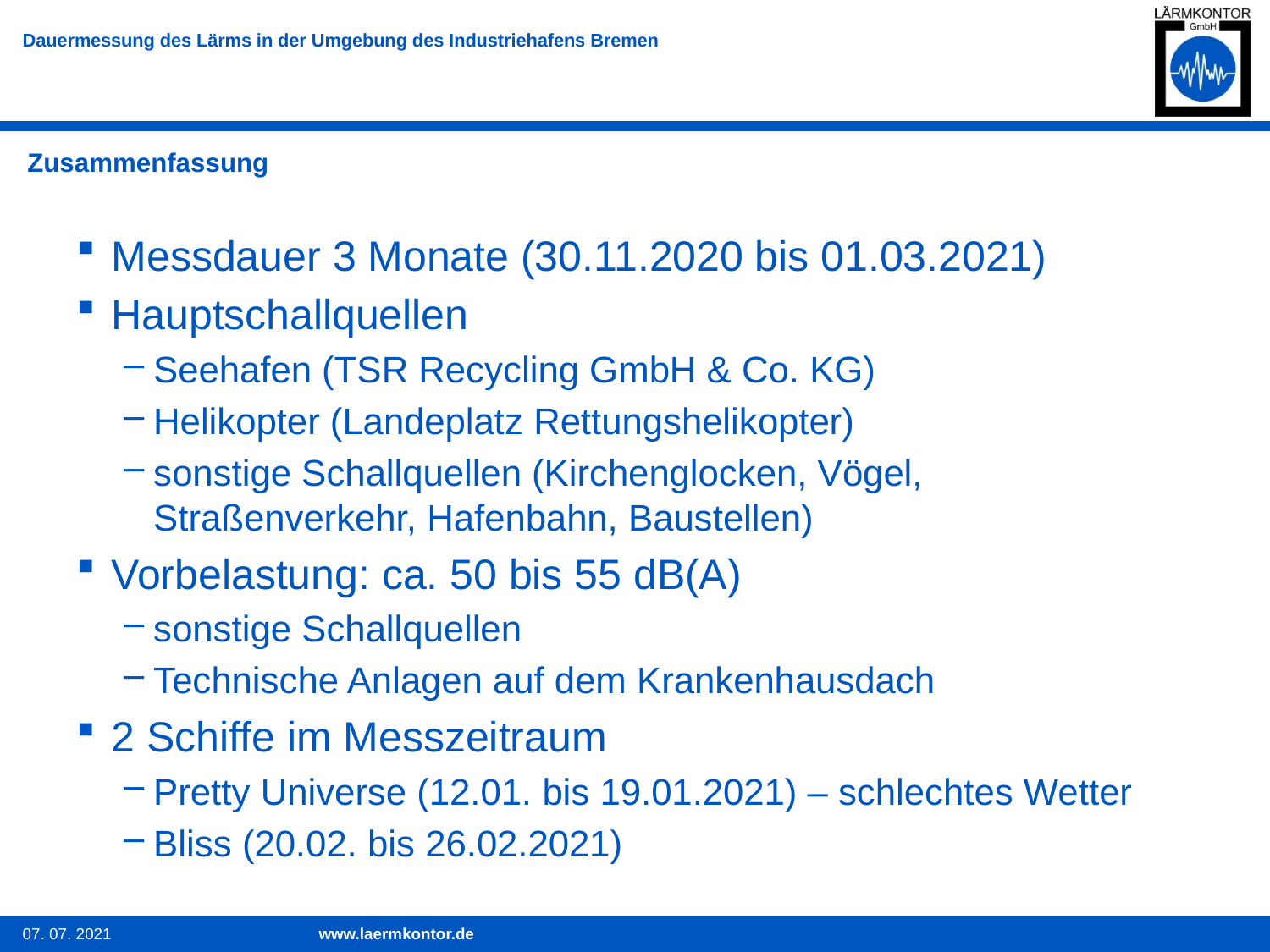

Zusammenfassung

Messdauer 3 Monate (30.11.2020 bis 01.03.2021)
Hauptschallquellen
Seehafen (TSR Recycling GmbH & Co. KG)
Helikopter (Landeplatz Rettungshelikopter)
sonstige Schallquellen (Kirchenglocken, Vögel, Straßenverkehr, Hafenbahn, Baustellen)
Vorbelastung: ca. 50 bis 55 dB(A)
sonstige Schallquellen
Technische Anlagen auf dem Krankenhausdach
2 Schiffe im Messzeitraum
Pretty Universe (12.01. bis 19.01.2021) – schlechtes Wetter
Bliss (20.02. bis 26.02.2021)